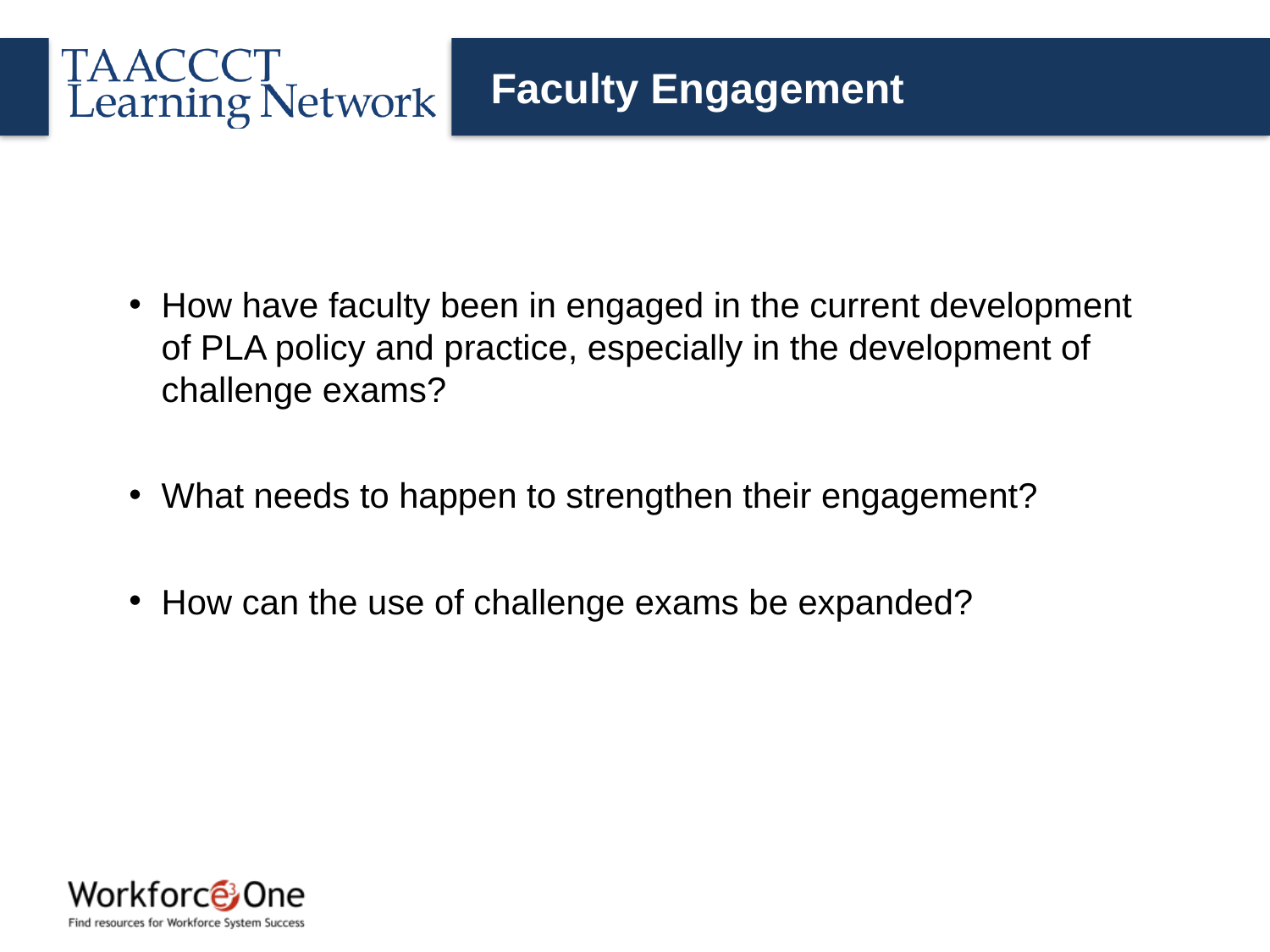

# Faculty Engagement

How have faculty been in engaged in the current development of PLA policy and practice, especially in the development of challenge exams?

What needs to happen to strengthen their engagement?

How can the use of challenge exams be expanded?